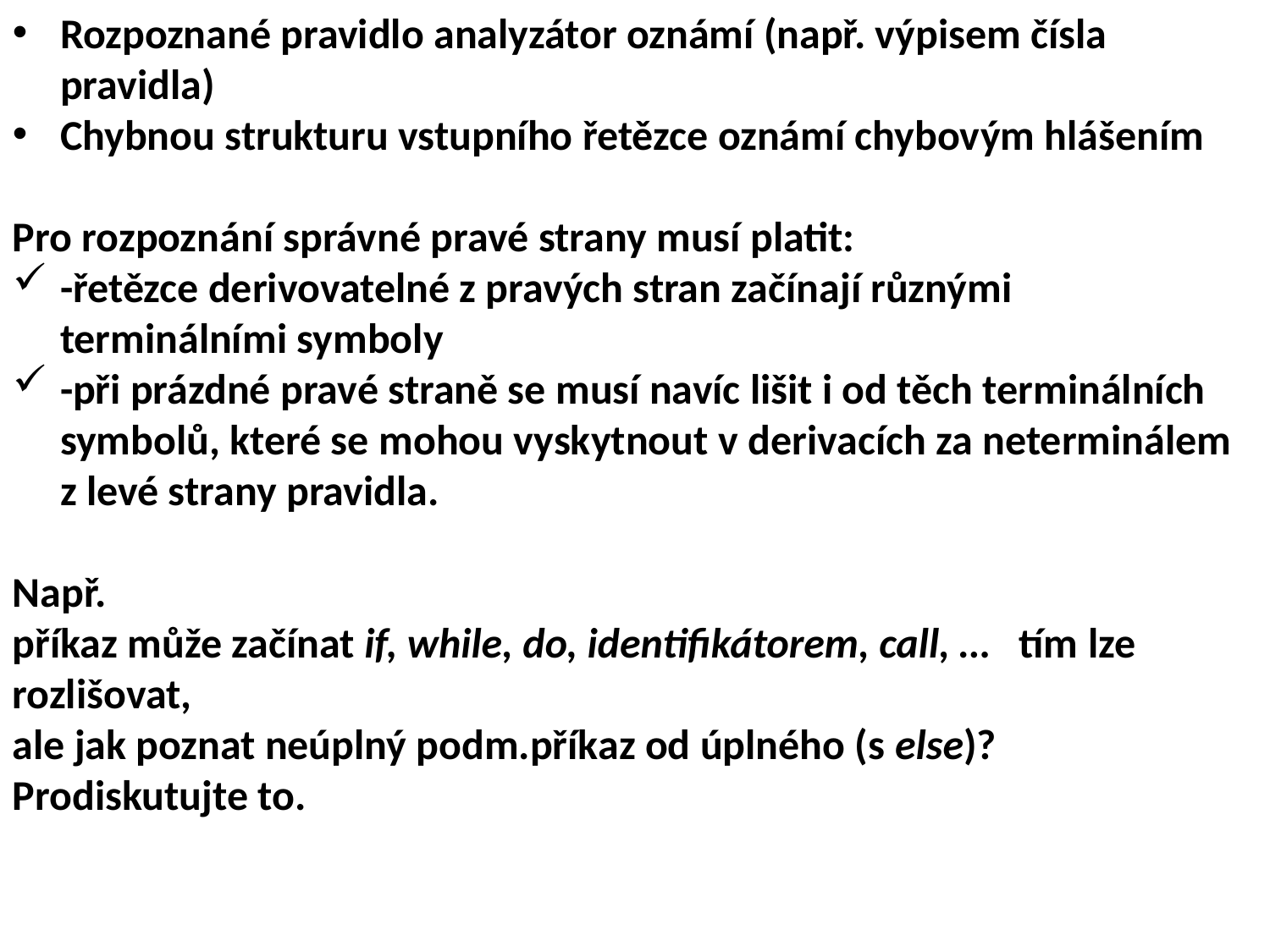

Rozpoznané pravidlo analyzátor oznámí (např. výpisem čísla pravidla)
Chybnou strukturu vstupního řetězce oznámí chybovým hlášením

Pro rozpoznání správné pravé strany musí platit:
-řetězce derivovatelné z pravých stran začínají různými terminálními symboly
-při prázdné pravé straně se musí navíc lišit i od těch terminálních symbolů, které se mohou vyskytnout v derivacích za neterminálem z levé strany pravidla.

Např.
příkaz může začínat if, while, do, identifikátorem, call, …   tím lze rozlišovat,
ale jak poznat neúplný podm.příkaz od úplného (s else)?  Prodiskutujte to.